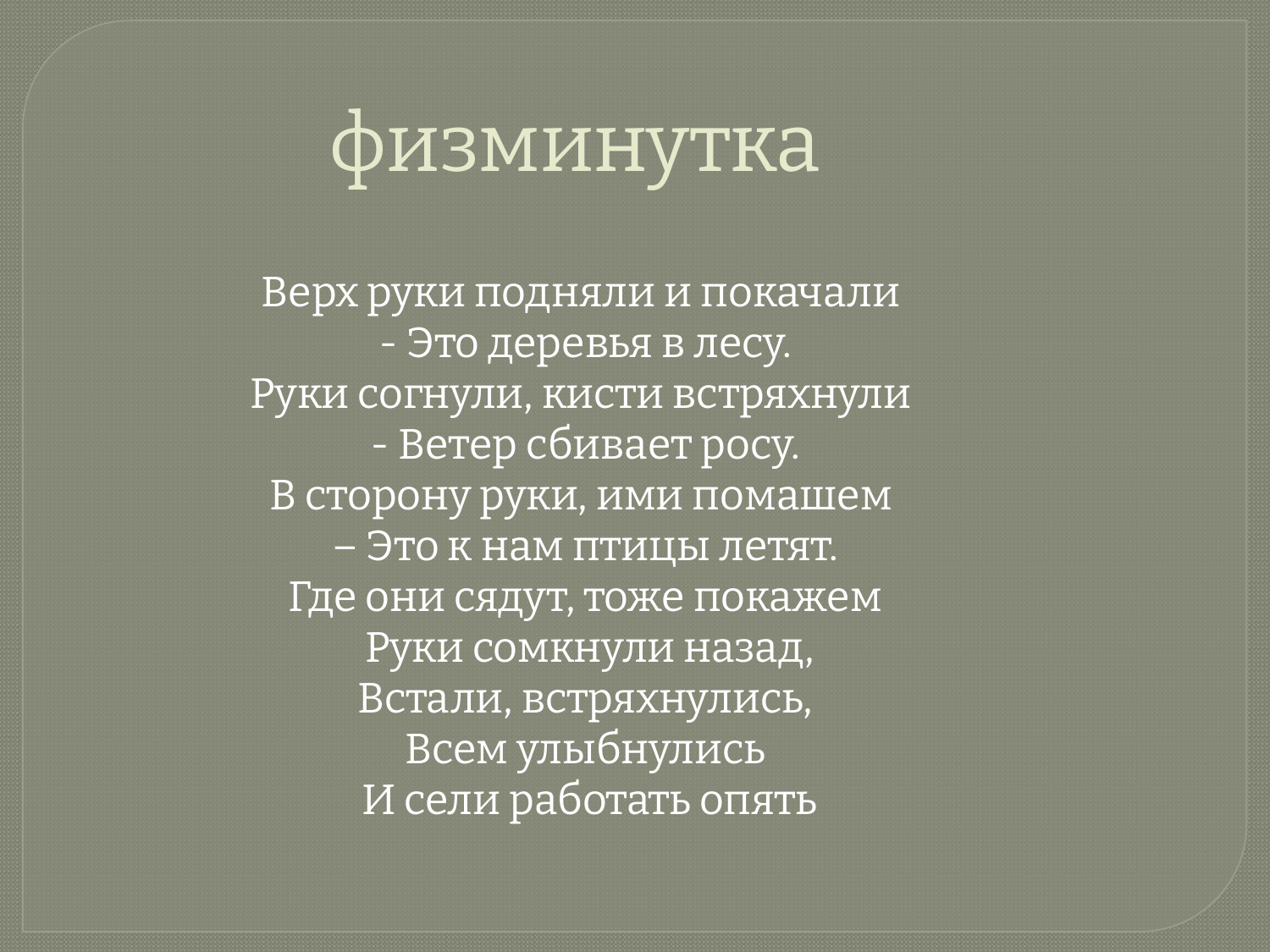

физминутка
Верх руки подняли и покачали
- Это деревья в лесу.
Руки согнули, кисти встряхнули
- Ветер сбивает росу.
В сторону руки, ими помашем
– Это к нам птицы летят.
Где они сядут, тоже покажем
 Руки сомкнули назад,
Встали, встряхнулись,
Всем улыбнулись
 И сели работать опять